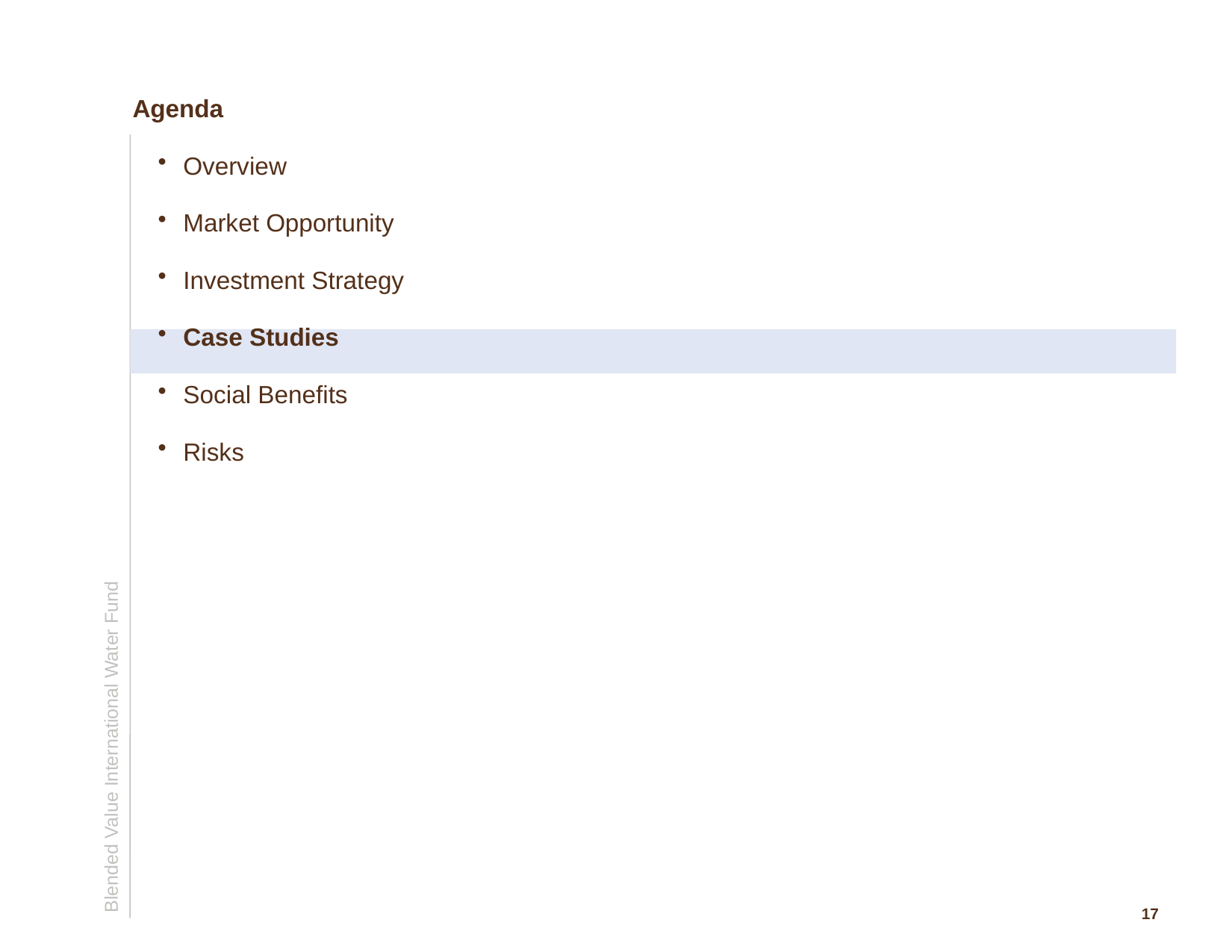

# Agenda
Overview
Market Opportunity
Investment Strategy
Case Studies
Social Benefits
Risks